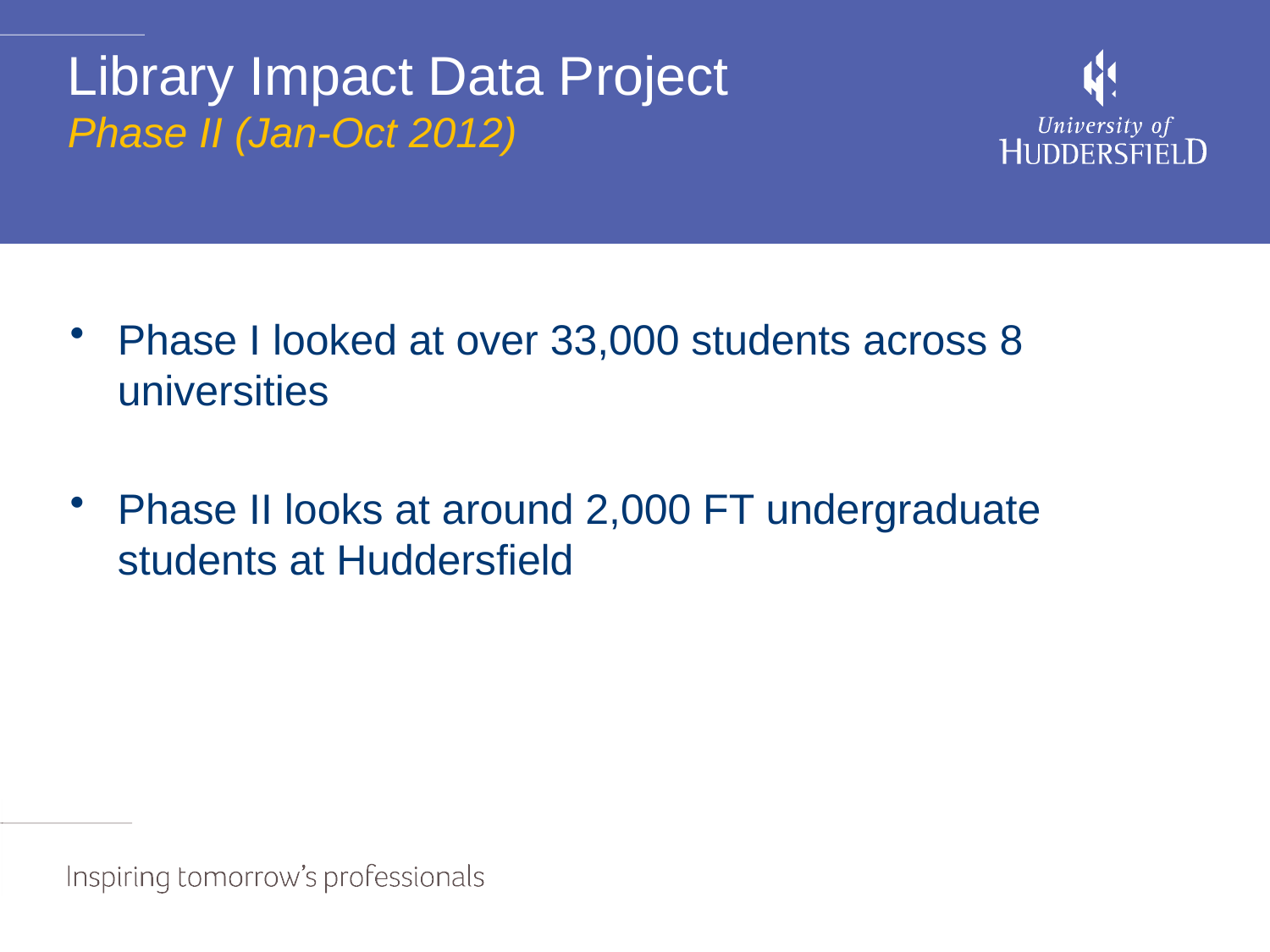

# Library Impact Data Project Phase II (Jan-Oct 2012)
Phase I looked at over 33,000 students across 8 universities

Phase II looks at around 2,000 FT undergraduate students at Huddersfield